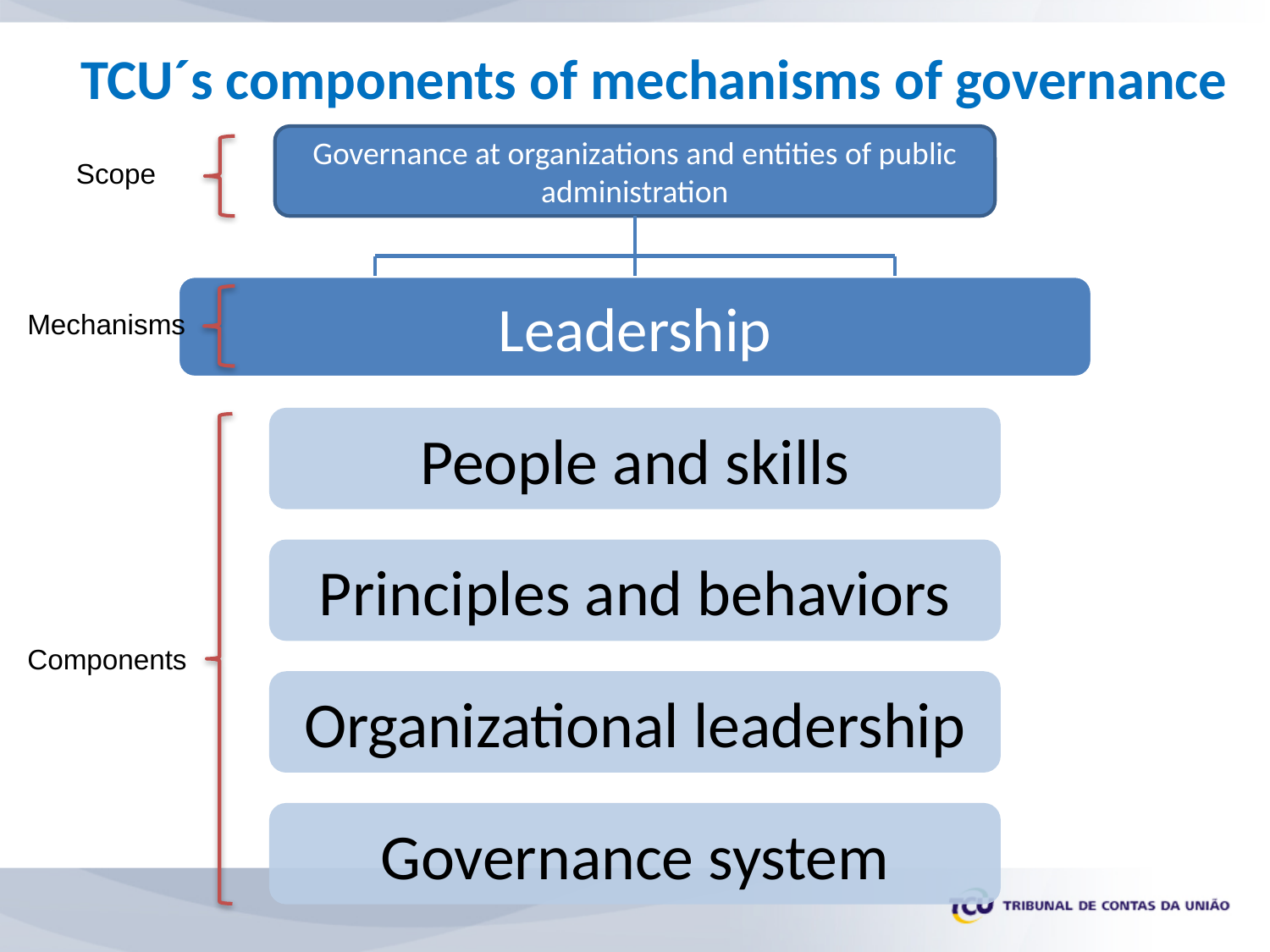

# TCU´s components of mechanisms of governance
Governance at organizations and entities of public administration

Scope
Leadership
People and skills
Principles and behaviors
Organizational leadership
Governance system

Mechanisms

Components